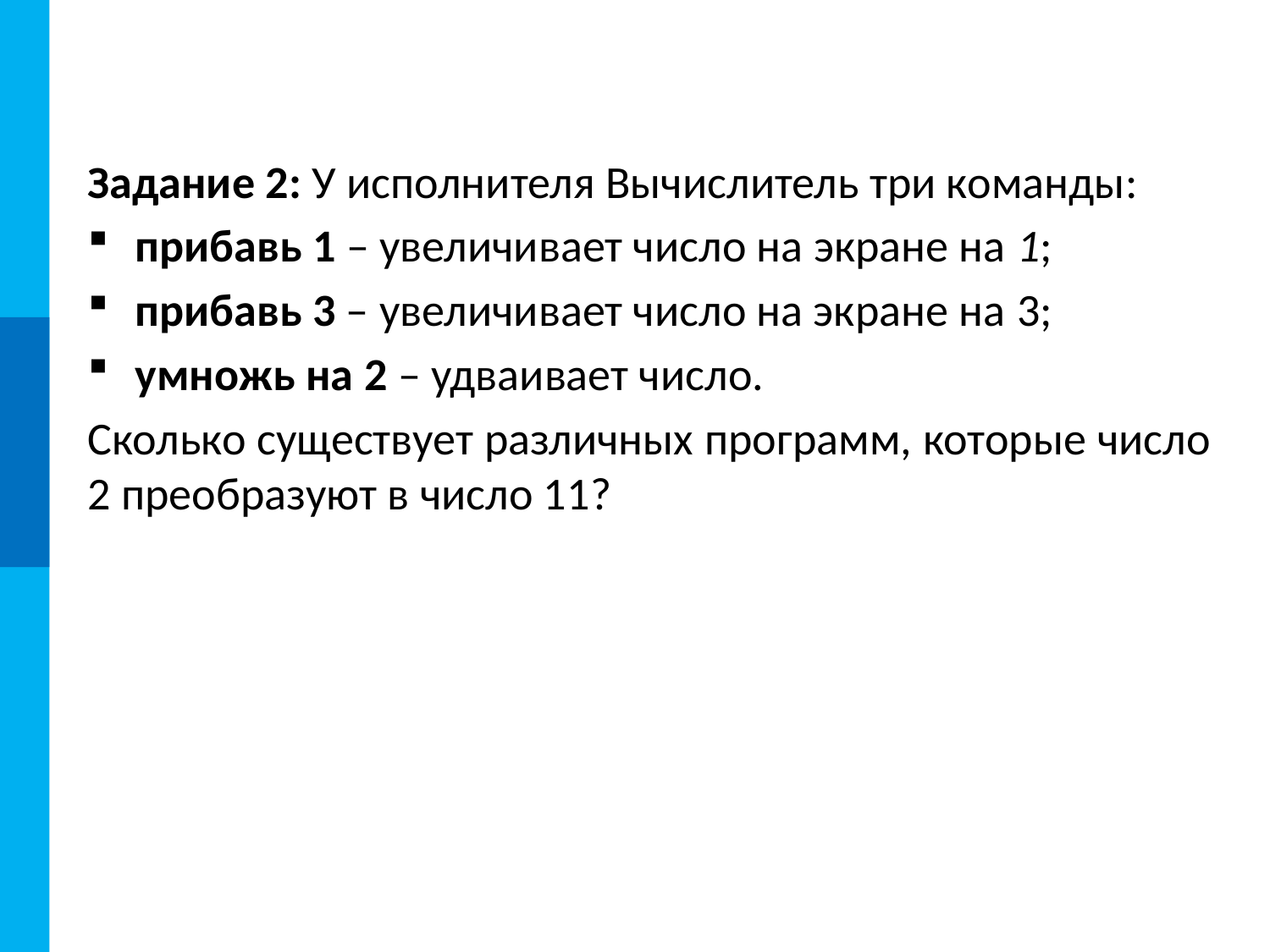

#
Задание 2: У исполнителя Вычислитель три команды:
прибавь 1 – увеличивает число на экране на 1;
прибавь 3 – увеличивает число на экране на 3;
умножь на 2 – удваивает число.
Сколько существует различных программ, которые число 2 преобразуют в число 11?